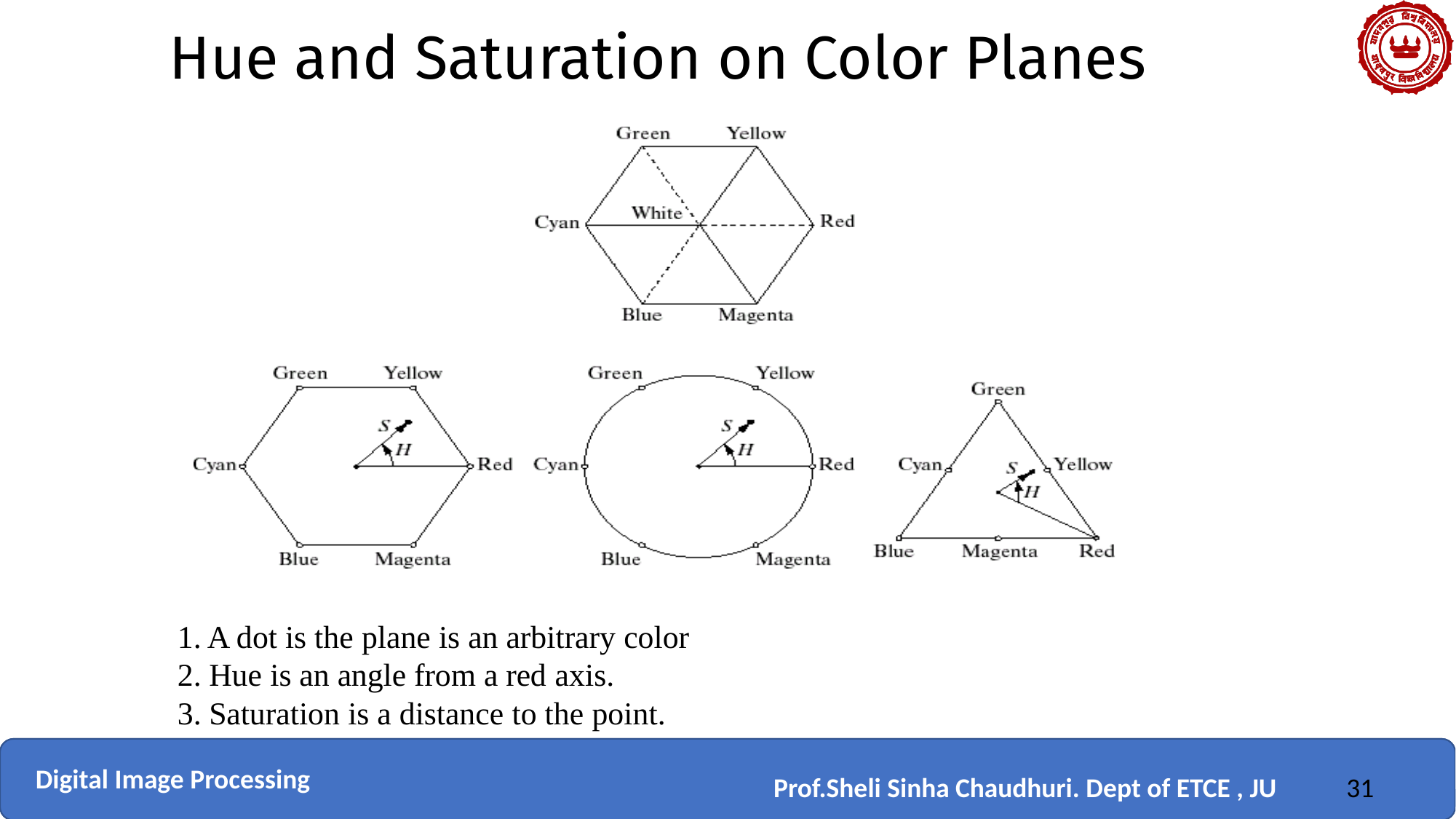

# Hue and Saturation on Color Planes

A dot is the plane is an arbitrary color
Hue is an angle from a red axis.
Saturation is a distance to the point.